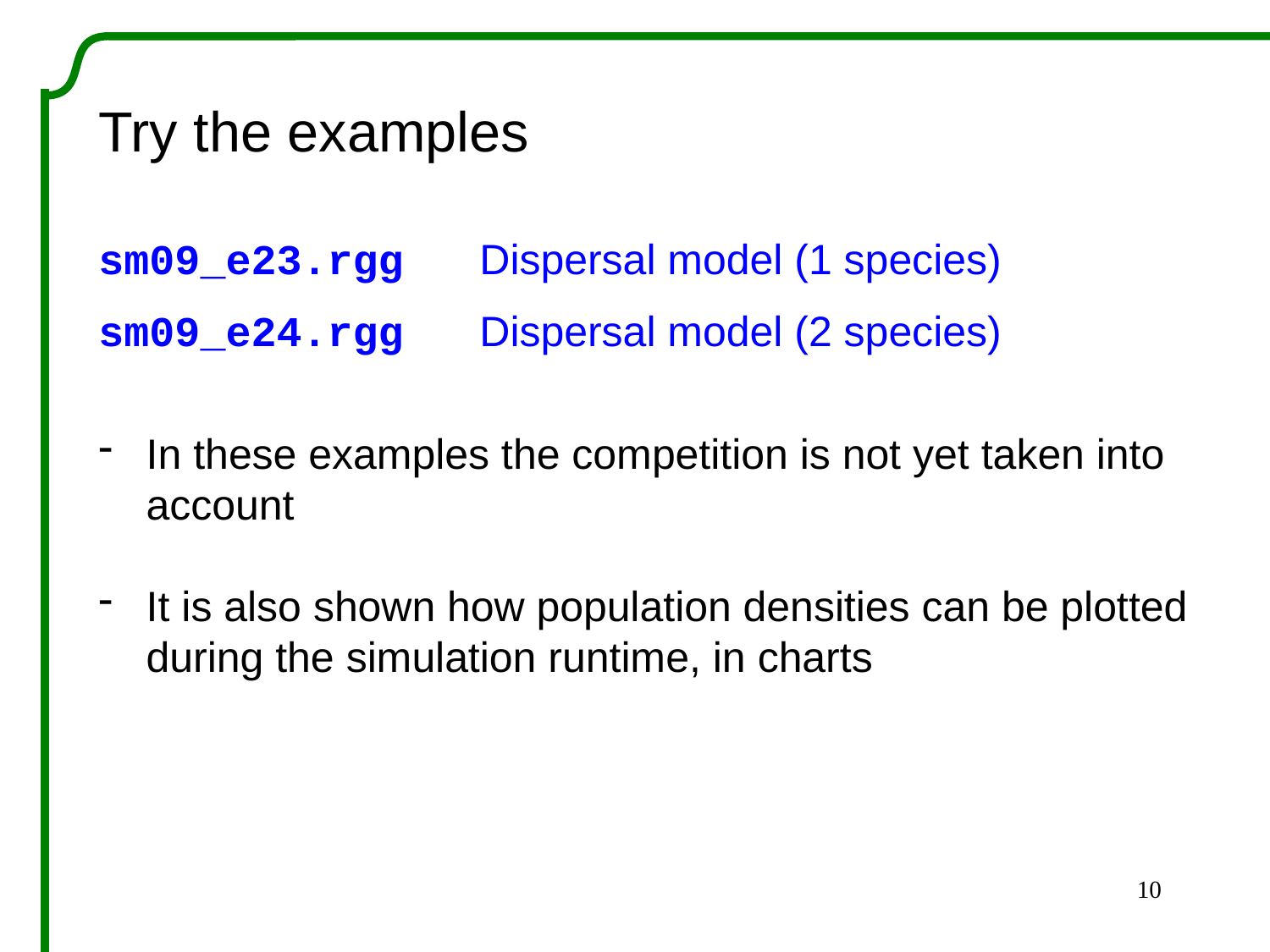

Try the examples

sm09_e23.rgg	Dispersal model (1 species)
sm09_e24.rgg	Dispersal model (2 species)

In these examples the competition is not yet taken into account

It is also shown how population densities can be plotted during the simulation runtime, in charts
10